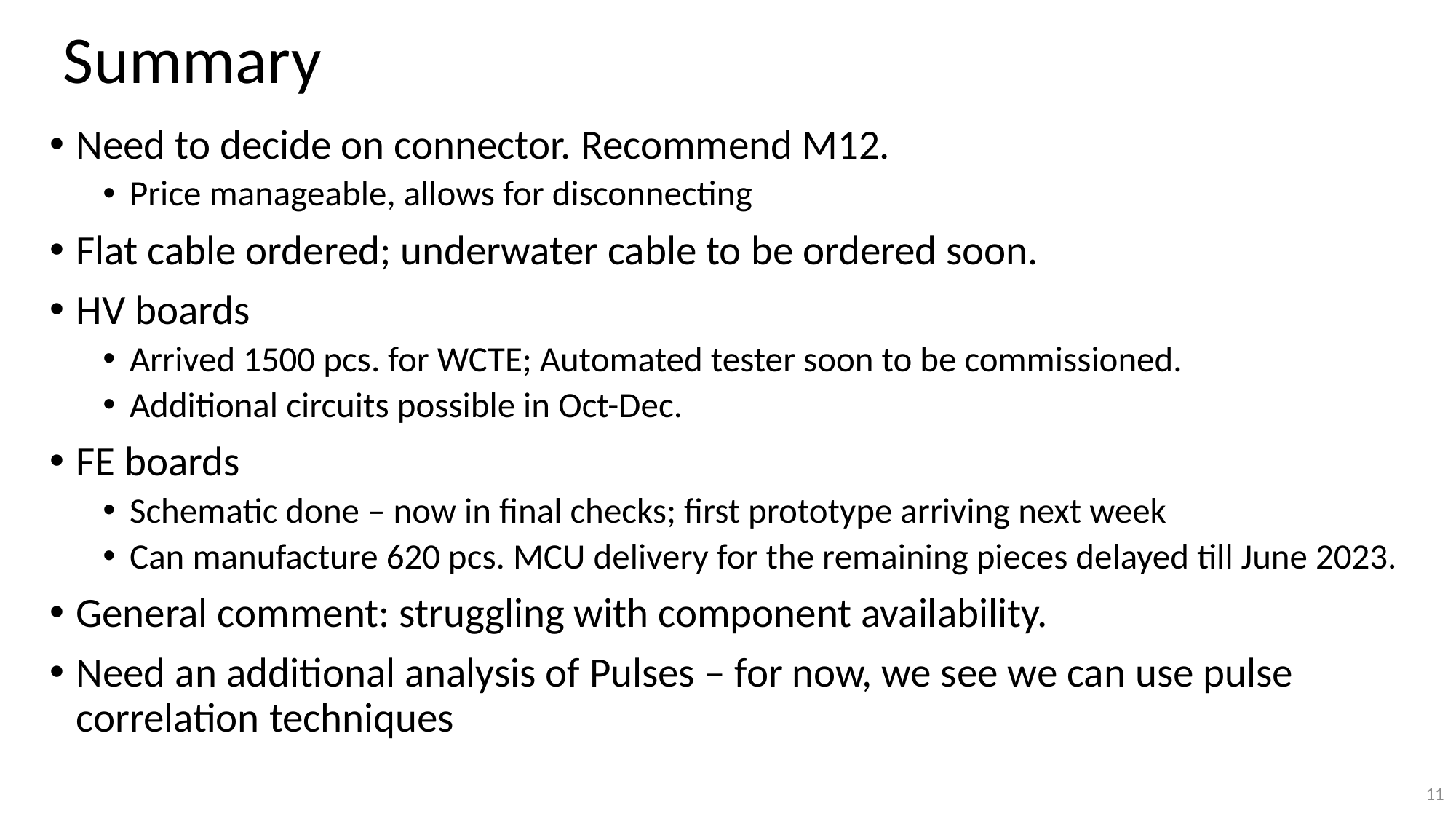

# Summary
Need to decide on connector. Recommend M12.
Price manageable, allows for disconnecting
Flat cable ordered; underwater cable to be ordered soon.
HV boards
Arrived 1500 pcs. for WCTE; Automated tester soon to be commissioned.
Additional circuits possible in Oct-Dec.
FE boards
Schematic done – now in final checks; first prototype arriving next week
Can manufacture 620 pcs. MCU delivery for the remaining pieces delayed till June 2023.
General comment: struggling with component availability.
Need an additional analysis of Pulses – for now, we see we can use pulse correlation techniques

11